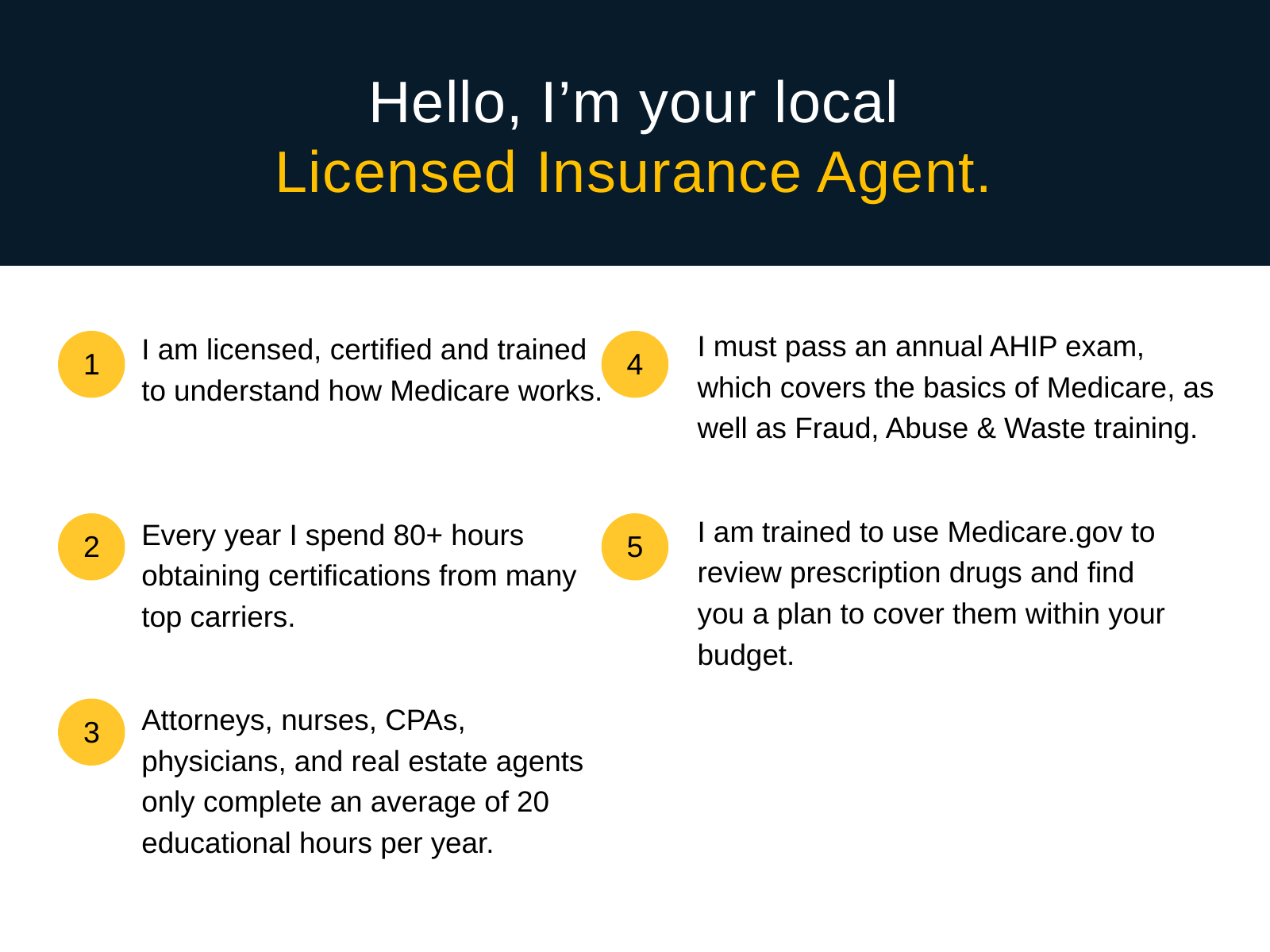

Hello, I’m your local
Licensed Insurance Agent.
I must pass an annual AHIP exam, which covers the basics of Medicare, as well as Fraud, Abuse & Waste training.
I am licensed, certified and trained to understand how Medicare works.

1

4
I am trained to use Medicare.gov to review prescription drugs and find you a plan to cover them within your budget.
Every year I spend 80+ hours obtaining certifications from many top carriers.

2

5
Attorneys, nurses, CPAs, physicians, and real estate agents only complete an average of 20 educational hours per year.

3